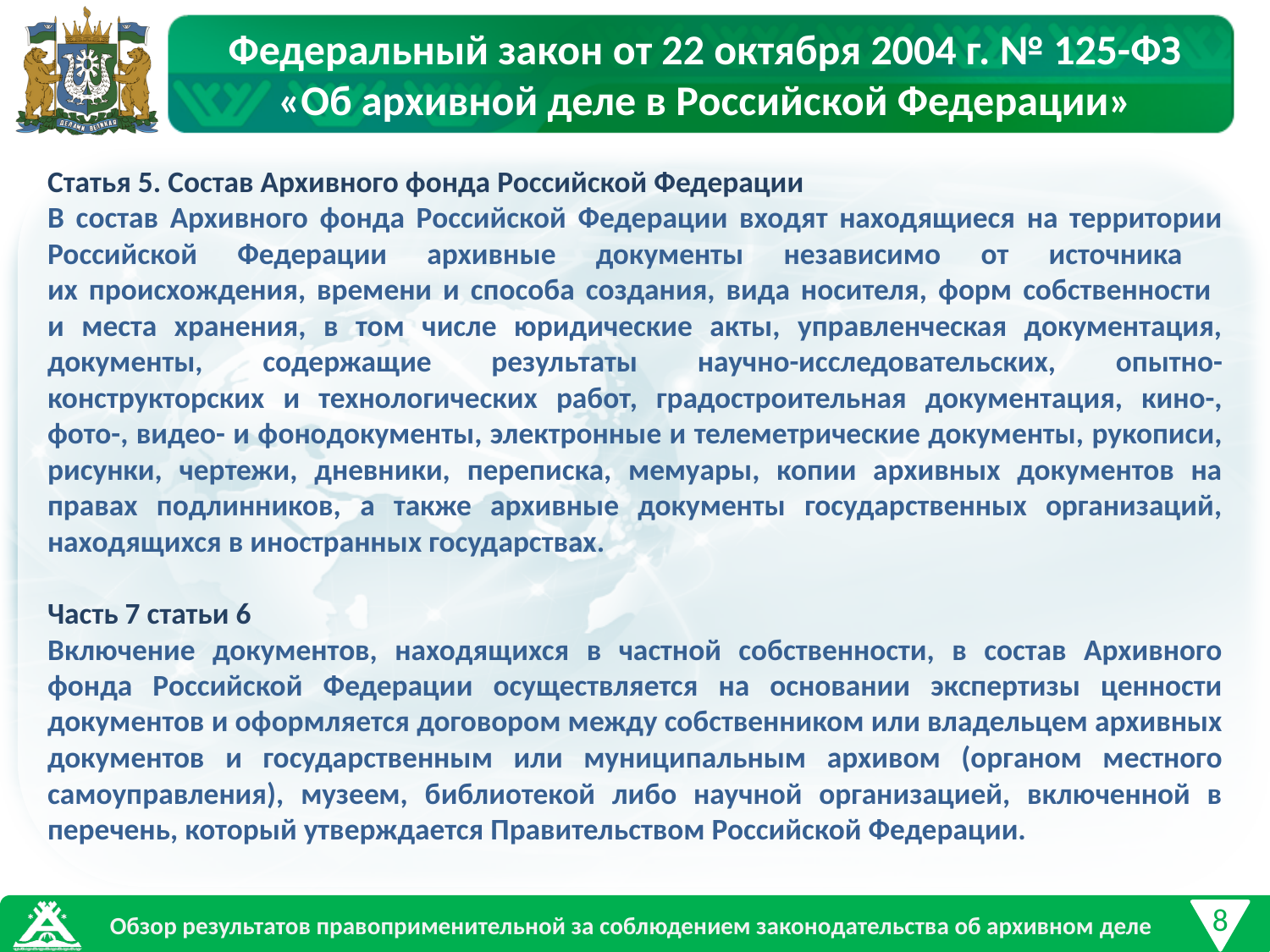

Федеральный закон от 22 октября 2004 г. № 125-ФЗ «Об архивной деле в Российской Федерации»
Статья 5. Состав Архивного фонда Российской Федерации
В состав Архивного фонда Российской Федерации входят находящиеся на территории Российской Федерации архивные документы независимо от источника
их происхождения, времени и способа создания, вида носителя, форм собственности
и места хранения, в том числе юридические акты, управленческая документация, документы, содержащие результаты научно-исследовательских, опытно-конструкторских и технологических работ, градостроительная документация, кино-, фото-, видео- и фонодокументы, электронные и телеметрические документы, рукописи, рисунки, чертежи, дневники, переписка, мемуары, копии архивных документов на правах подлинников, а также архивные документы государственных организаций, находящихся в иностранных государствах.

Часть 7 статьи 6
Включение документов, находящихся в частной собственности, в состав Архивного фонда Российской Федерации осуществляется на основании экспертизы ценности документов и оформляется договором между собственником или владельцем архивных документов и государственным или муниципальным архивом (органом местного самоуправления), музеем, библиотекой либо научной организацией, включенной в перечень, который утверждается Правительством Российской Федерации.